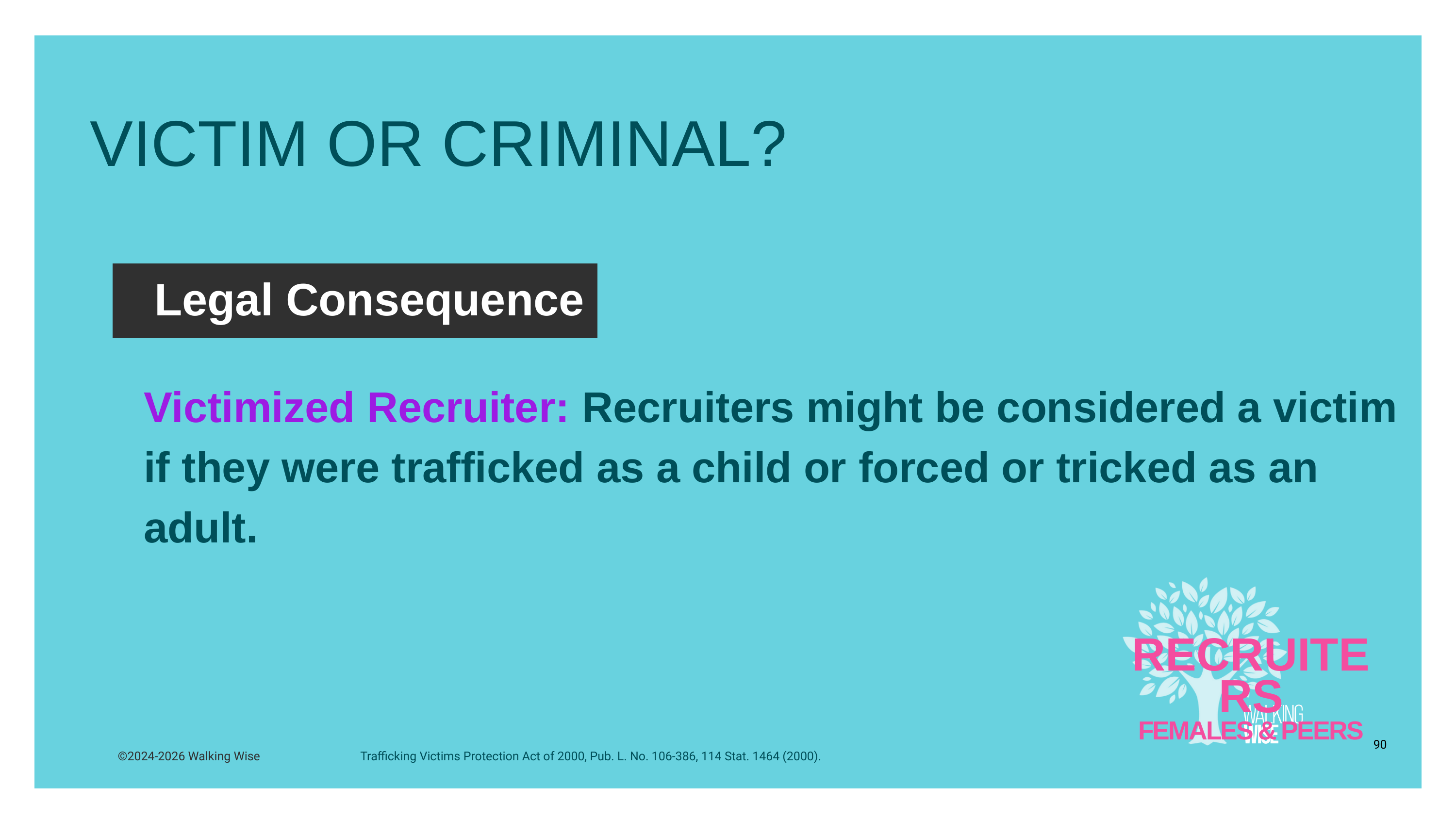

VICTIM OR CRIMINAL?

   Legal Consequence
Victimized Recruiter: Recruiters might be considered a victim if they were trafficked as a child or forced or tricked as an adult.

RECRUITERS
FEMALES & PEERS

90
©2024-2026 Walking Wise
Trafficking Victims Protection Act of 2000, Pub. L. No. 106-386, 114 Stat. 1464 (2000).